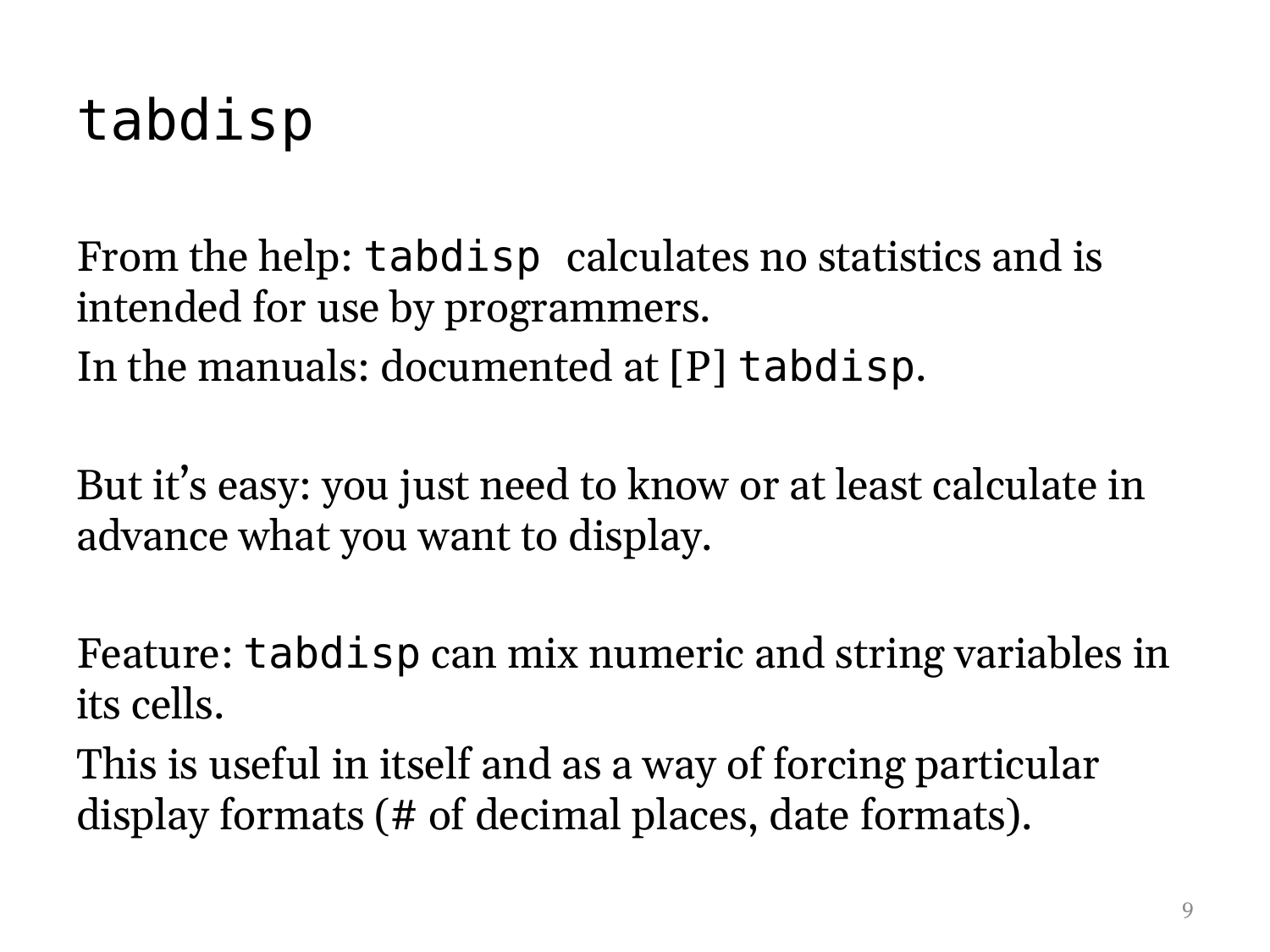

# tabdisp
From the help: tabdisp calculates no statistics and is intended for use by programmers.
In the manuals: documented at [P] tabdisp.

But it’s easy: you just need to know or at least calculate in advance what you want to display.

Feature: tabdisp can mix numeric and string variables in its cells.
This is useful in itself and as a way of forcing particular display formats (# of decimal places, date formats).
9